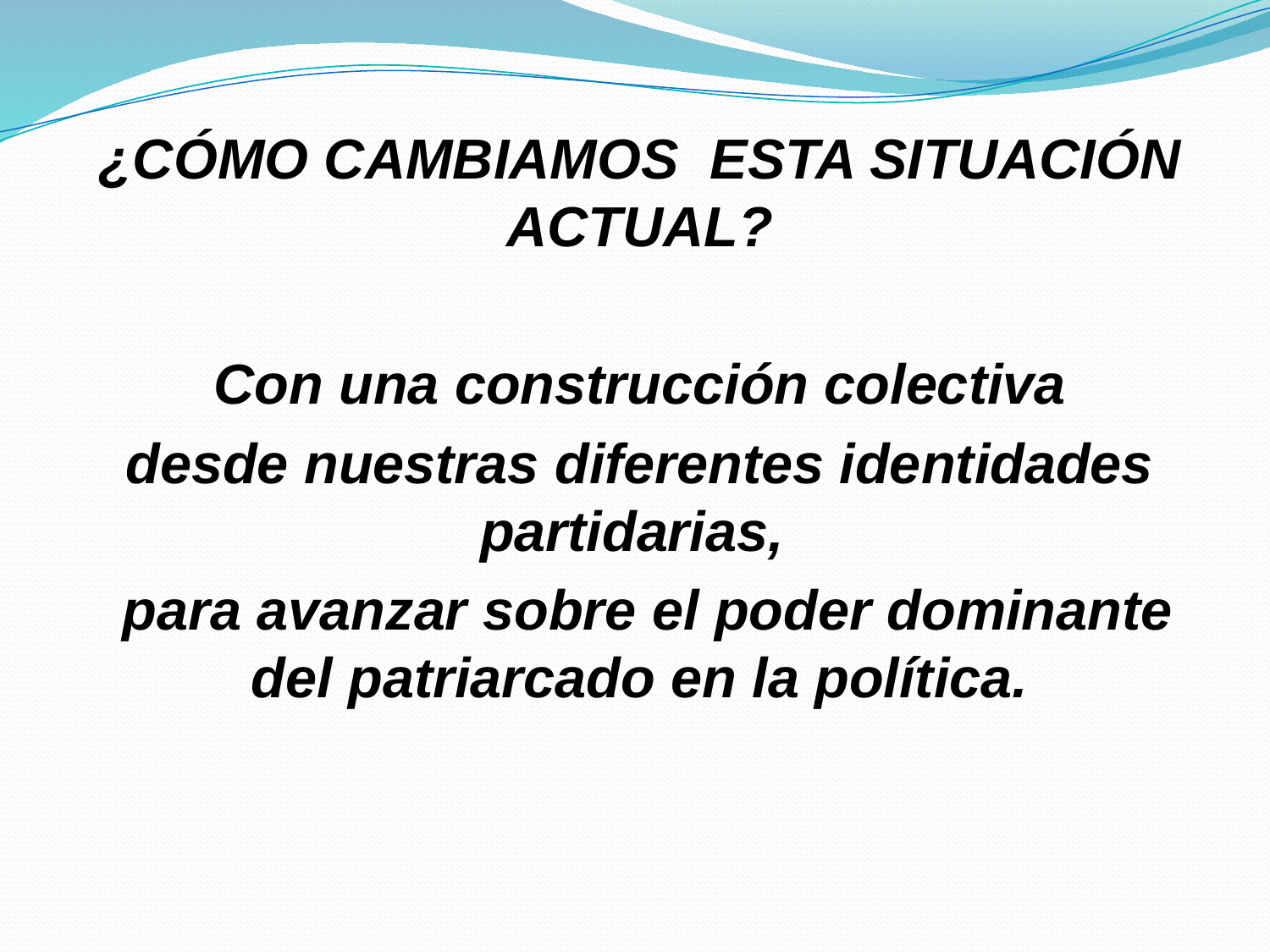

¿CÓMO CAMBIAMOS  ESTA SITUACIÓN ACTUAL?

Con una construcción colectiva
desde nuestras diferentes identidades partidarias,
 para avanzar sobre el poder dominante del patriarcado en la política.